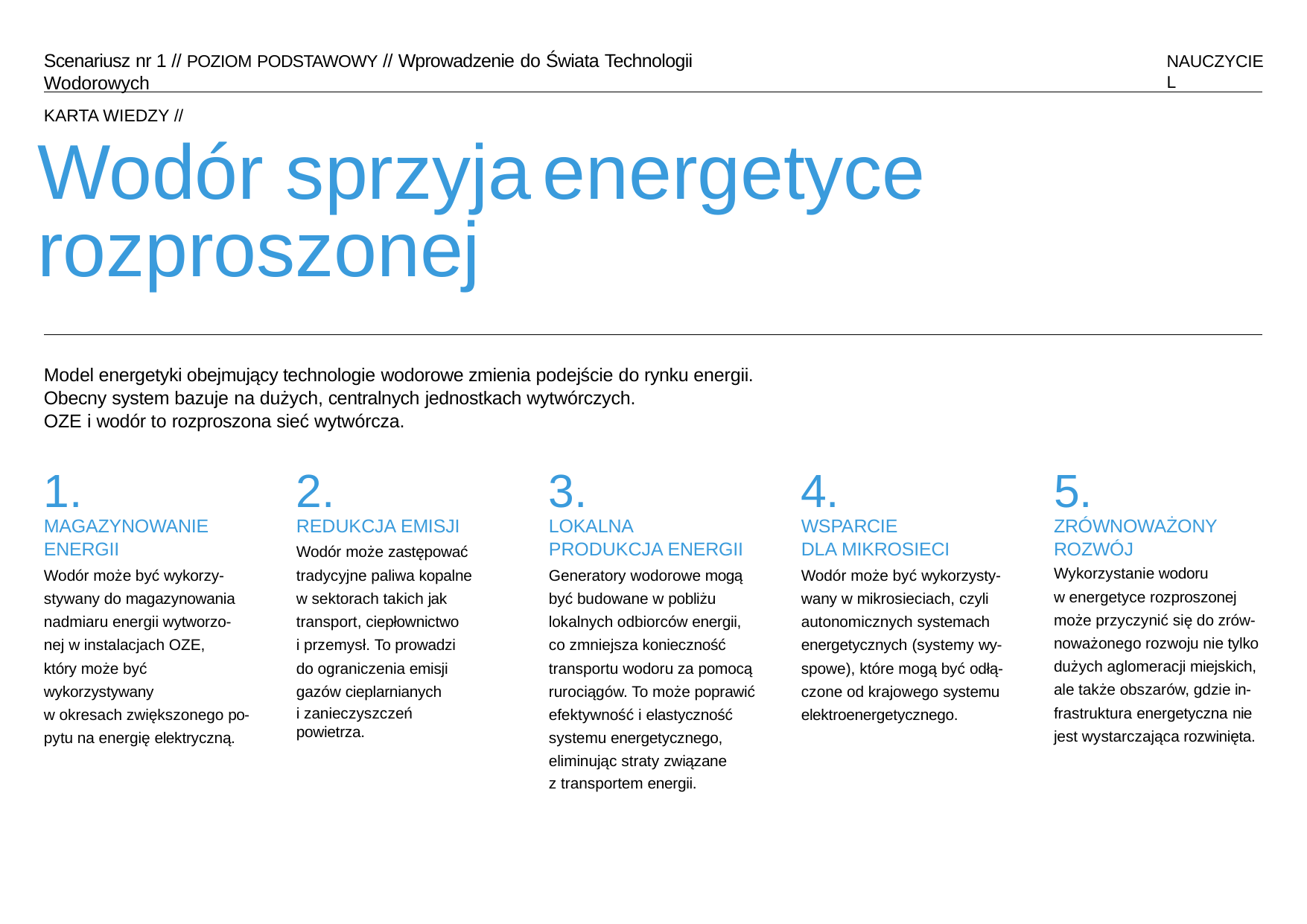

Scenariusz nr 1 // POZIOM PODSTAWOWY // Wprowadzenie do Świata Technologii Wodorowych
NAUCZYCIEL

KARTA WIEDZY //
Wodór	sprzyja	energetyce rozproszonej

Model energetyki obejmujący technologie wodorowe zmienia podejście do rynku energii. Obecny system bazuje na dużych, centralnych jednostkach wytwórczych.
OZE i wodór to rozproszona sieć wytwórcza.
1.
MAGAZYNOWANIE
ENERGII
Wodór może być wykorzy- stywany do magazynowania nadmiaru energii wytworzo- nej w instalacjach OZE, który może być wykorzystywany
w okresach zwiększonego po- pytu na energię elektryczną.
2.
REDUKCJA EMISJI
Wodór może zastępować tradycyjne paliwa kopalne w sektorach takich jak transport, ciepłownictwo
i przemysł. To prowadzi do ograniczenia emisji gazów cieplarnianych
i zanieczyszczeń powietrza.
3.
LOKALNA
PRODUKCJA ENERGII
Generatory wodorowe mogą być budowane w pobliżu lokalnych odbiorców energii, co zmniejsza konieczność transportu wodoru za pomocą rurociągów. To może poprawić efektywność i elastyczność systemu energetycznego, eliminując straty związane
z transportem energii.
4.
WSPARCIE
DLA MIKROSIECI
Wodór może być wykorzysty- wany w mikrosieciach, czyli autonomicznych systemach energetycznych (systemy wy- spowe), które mogą być odłą- czone od krajowego systemu elektroenergetycznego.
5.
ZRÓWNOWAŻONY
ROZWÓJ
Wykorzystanie wodoru
w energetyce rozproszonej może przyczynić się do zrów- noważonego rozwoju nie tylko dużych aglomeracji miejskich, ale także obszarów, gdzie in- frastruktura energetyczna nie jest wystarczająca rozwinięta.